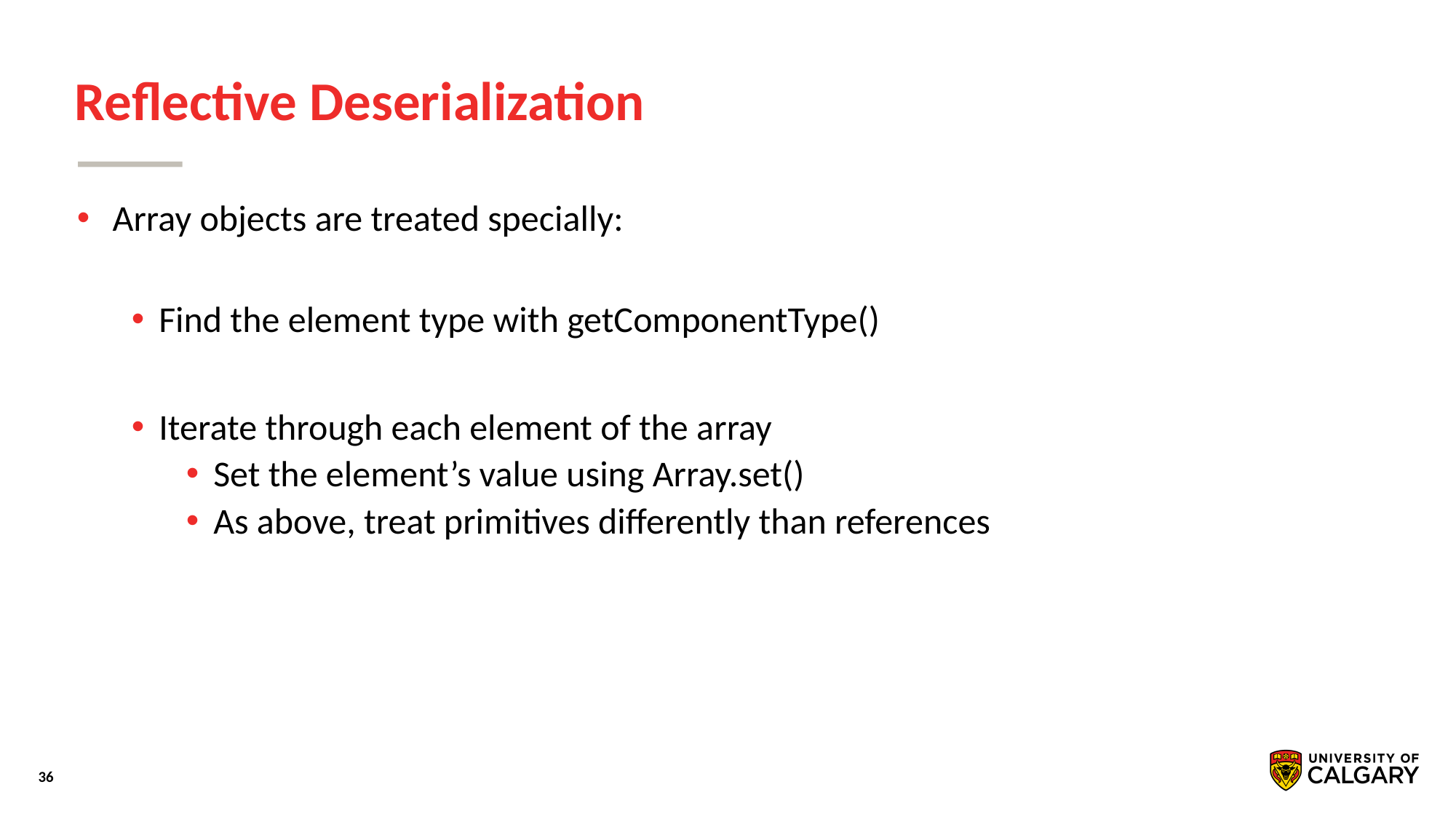

# Reﬂective Deserialization
 Array objects are treated specially:

Find the element type with getComponentType()

Iterate through each element of the array
Set the element’s value using Array.set()
As above, treat primitives differently than references